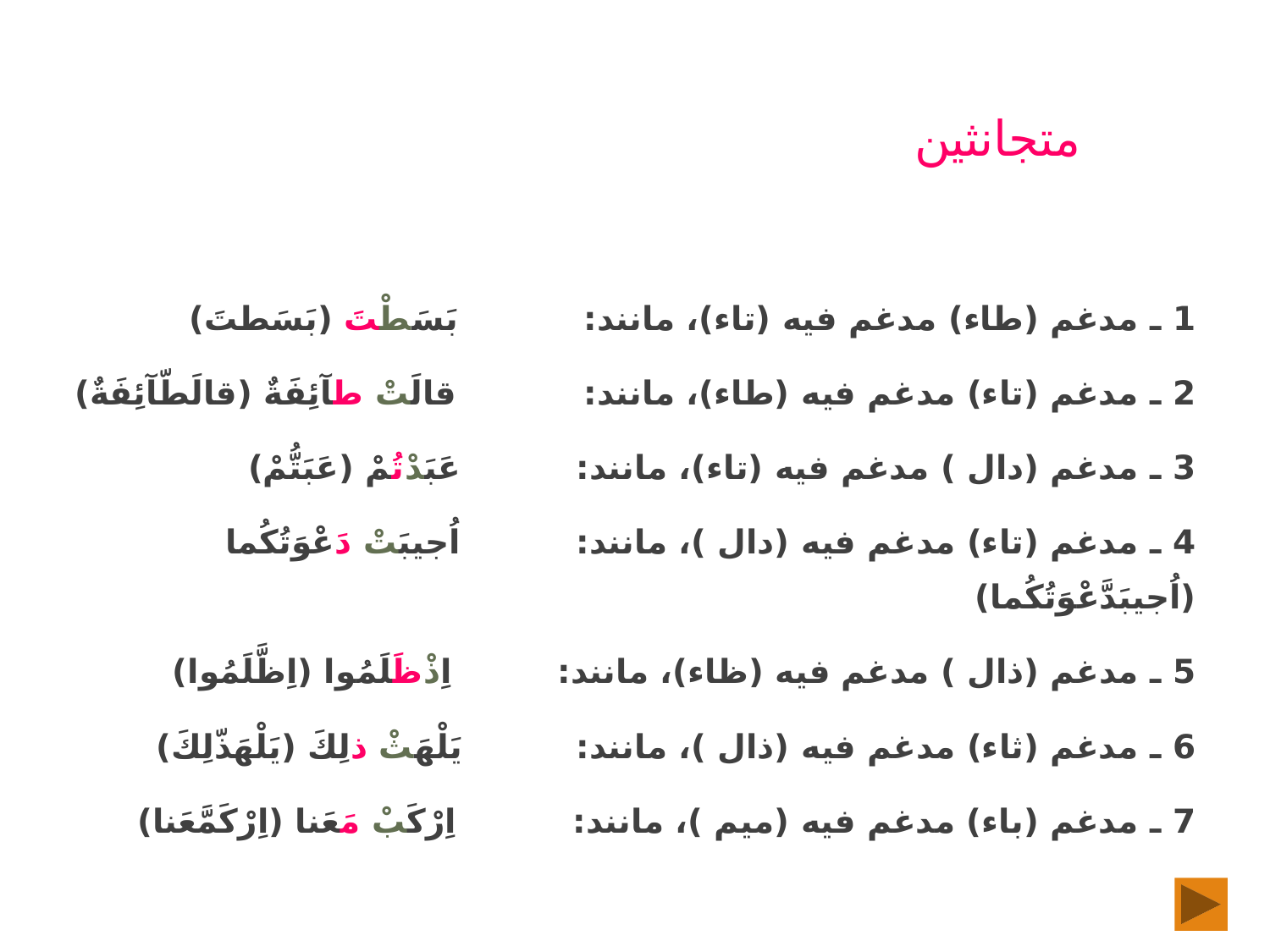

# متجانثين
1 ـ مدغم (طاء) مدغم فيه (تاء)، مانند:           بَسَطْتَ (بَسَطتَ)
2 ـ مدغم (تاء) مدغم فيه (طاء)، مانند:           قالَتْ طآئِفَةٌ (قالَطّآئِفَةٌ)
3 ـ مدغم (دال ) مدغم فيه (تاء)، مانند:          عَبَدْتُمْ (عَبَتُّمْ)
4 ـ مدغم (تاء) مدغم فيه (دال )، مانند:          اُجيبَتْ دَعْوَتُكُما (اُجيبَدَّعْوَتُكُما)
5 ـ مدغم (ذال ) مدغم فيه (ظاء)، مانند:         اِذْظَلَمُوا (اِظَّلَمُوا)
6 ـ مدغم (ثاء) مدغم فيه (ذال )، مانند:          يَلْهَثْ ذلِكَ (يَلْهَذّلِكَ)
7 ـ مدغم (باء) مدغم فيه (ميم )، مانند:          اِرْكَبْ مَعَنا (اِرْكَمَّعَنا)